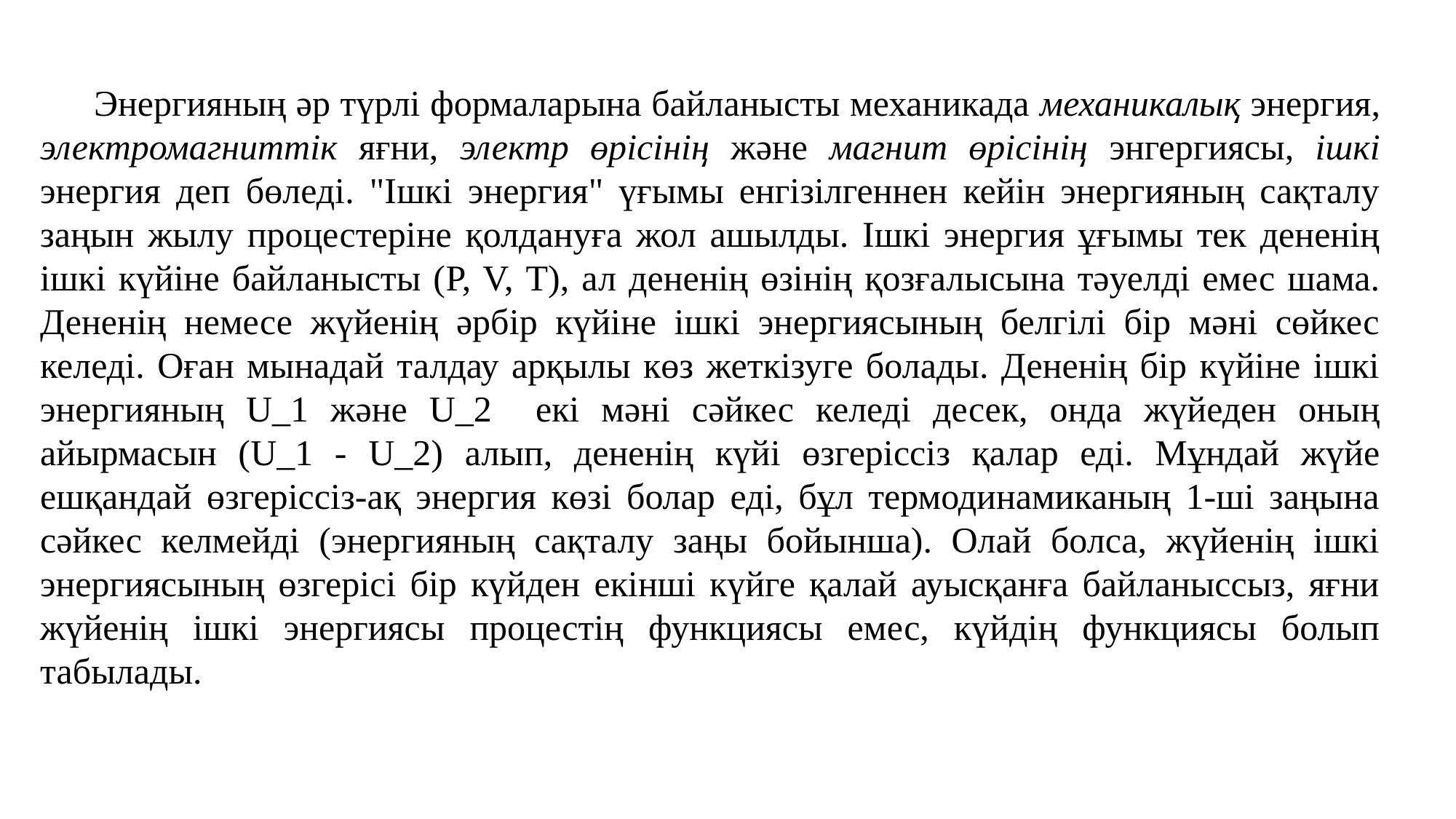

Энергияның әр түрлі формаларына байланысты механикада механикалық энергия, электромагниттік яғни, электр өрісінің және магнит өрісінің энгергиясы, ішкі энергия деп бөледі. "Ішкі энергия" үғымы енгізілгеннен кейін энергияның сақталу заңын жылу процестеріне қолдануға жол ашылды. Ішкі энергия ұғымы тек дененің ішкі күйіне байланысты (P, V, Т), ал дененің өзінің қозғалысына тәуелді емес шама. Дененің немесе жүйенің әрбір күйіне ішкі энергиясының белгілі бір мәні сөйкес келеді. Оған мынадай талдау арқылы көз жеткізуге болады. Дененің бір күйіне ішкі энергияның U_1 және U_2  екі мәні сәйкес келеді десек, онда жүйеден оның айырмасын (U_1 - U_2) алып, дененің күйі өзгеріссіз қалар еді. Мұндай жүйе ешқандай өзгеріссіз-ақ энергия көзі болар еді, бұл термодинамиканың 1-ші заңына сәйкес келмейді (энергияның сақталу заңы бойынша). Олай болса, жүйенің ішкі энергиясының өзгерісі бір күйден екінші күйге қалай ауысқанға байланыссыз, яғни жүйенің ішкі энергиясы процестің функциясы емес, күйдің функциясы болып табылады.